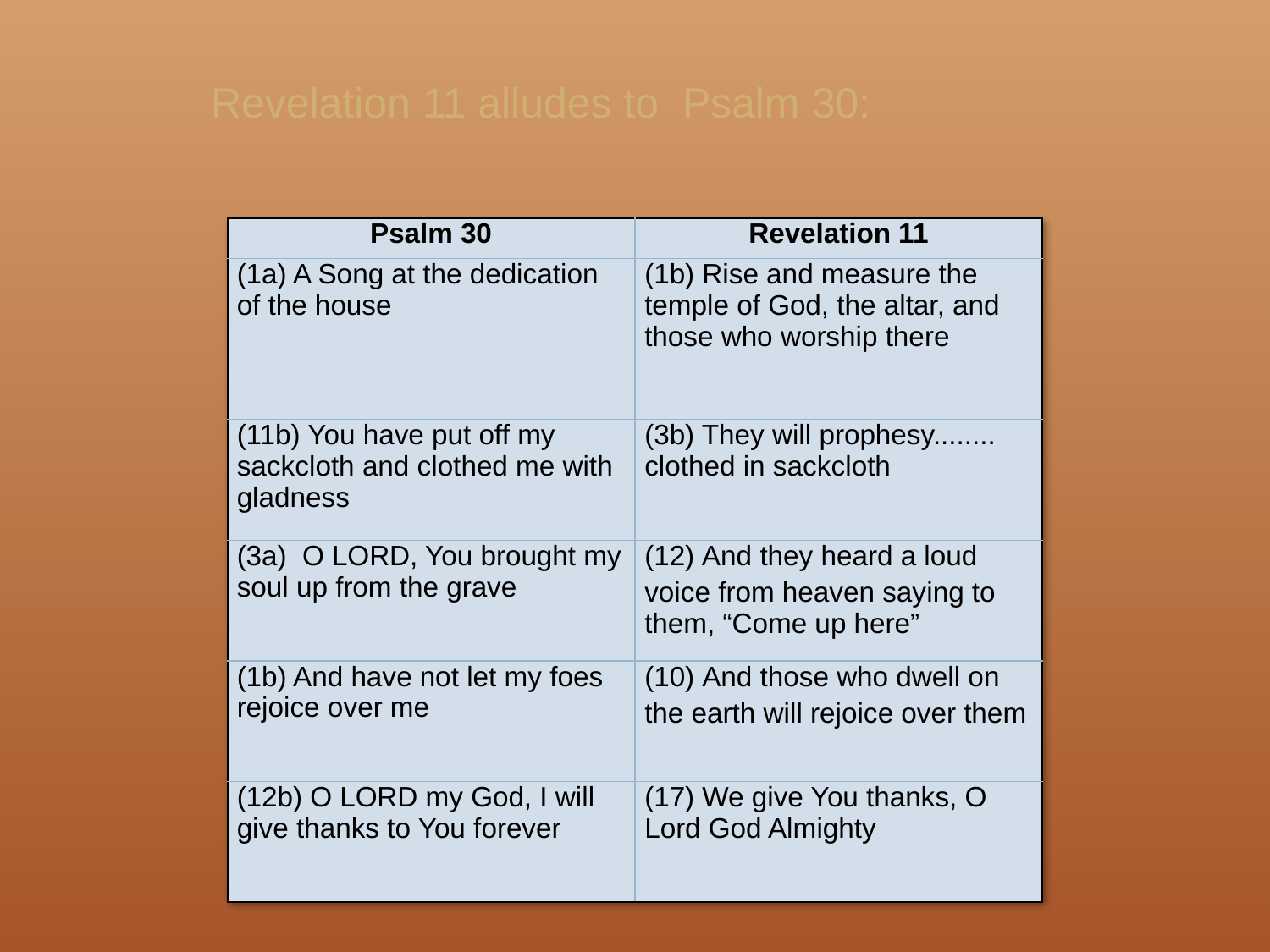

Revelation 11 alludes to  Psalm 30:
| Psalm 30 | Revelation 11 |
| --- | --- |
| (1a) A Song at the dedication of the house | (1b) Rise and measure the temple of God, the altar, and those who worship there |
| (11b) You have put off my sackcloth and clothed me with gladness | (3b) They will prophesy........ clothed in sackcloth |
| (3a) O LORD, You brought my soul up from the grave | (12)﻿ And ﻿﻿they heard a loud voice from heaven saying to them, “Come up here” |
| (1b) And have not let my foes rejoice over me | (10) ﻿And those who dwell on the earth will rejoice over them |
| (12b) O LORD my God, I will give thanks to You forever | (17) We give You thanks, O Lord God Almighty |